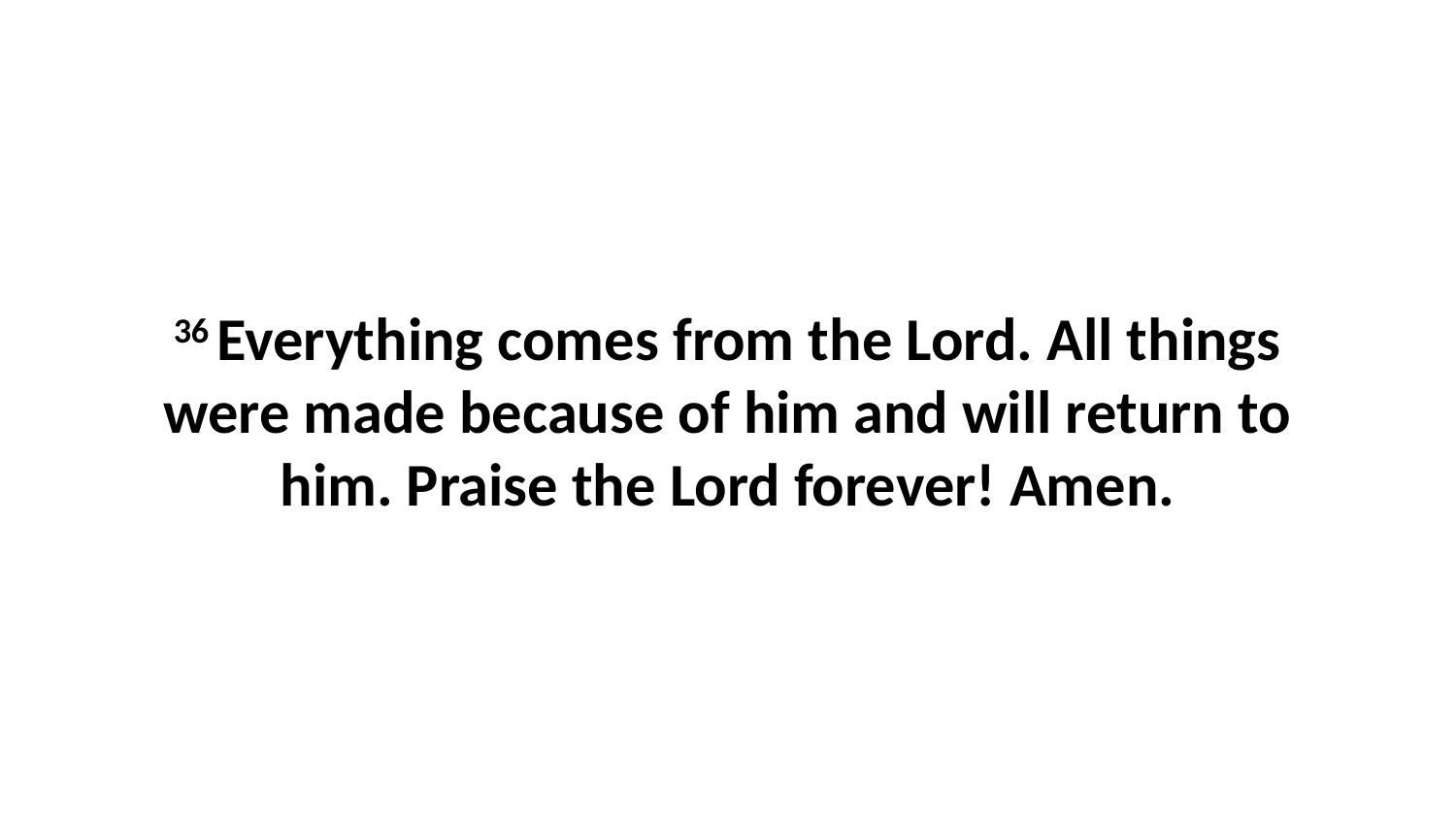

36 Everything comes from the Lord. All things were made because of him and will return to him. Praise the Lord forever! Amen.